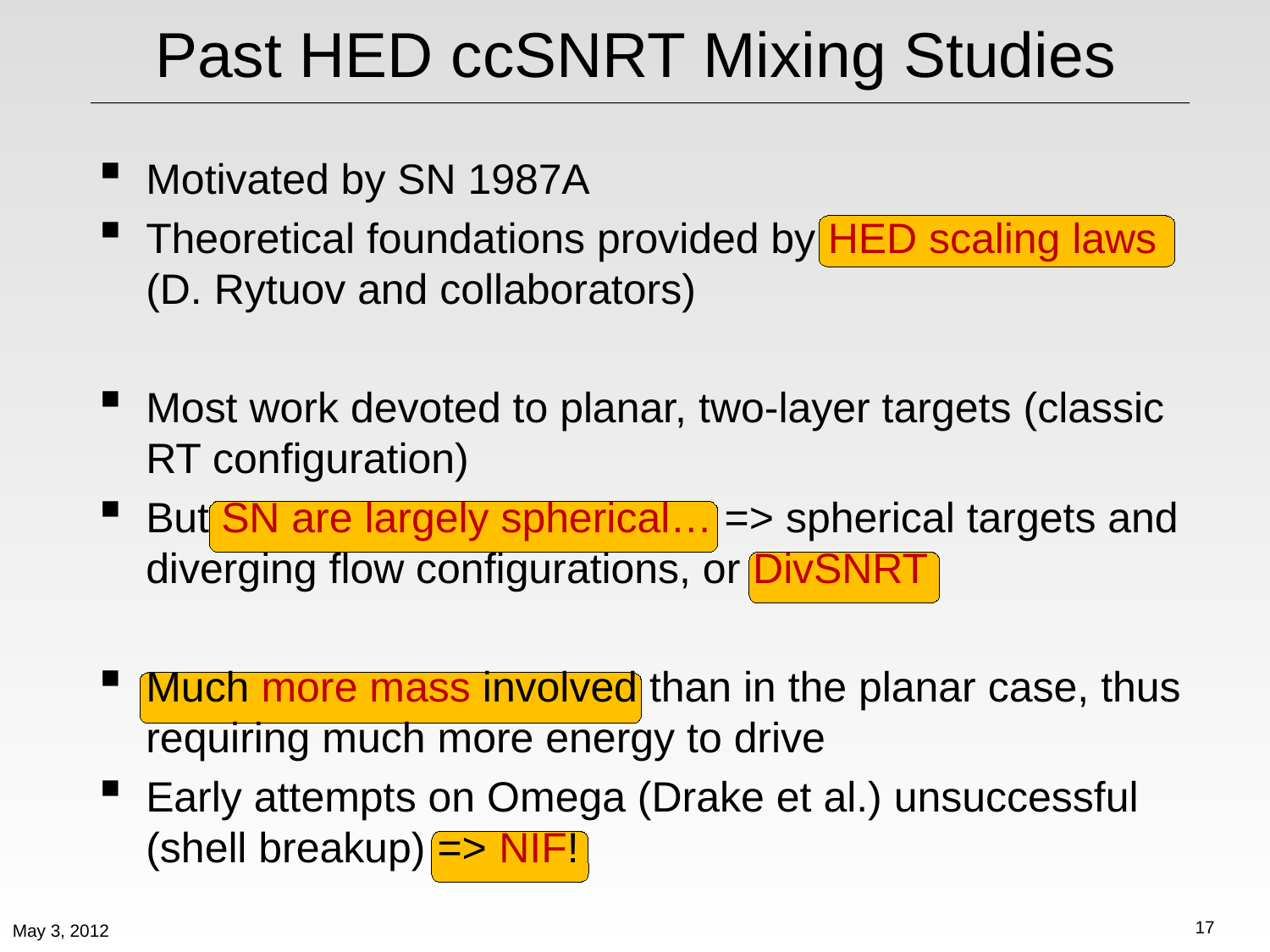

# Past HED ccSNRT Mixing Studies
Motivated by SN 1987A
Theoretical foundations provided by HED scaling laws (D. Rytuov and collaborators)

Most work devoted to planar, two-layer targets (classic RT configuration)
But SN are largely spherical… => spherical targets and diverging flow configurations, or DivSNRT

Much more mass involved than in the planar case, thus requiring much more energy to drive
Early attempts on Omega (Drake et al.) unsuccessful (shell breakup) => NIF!